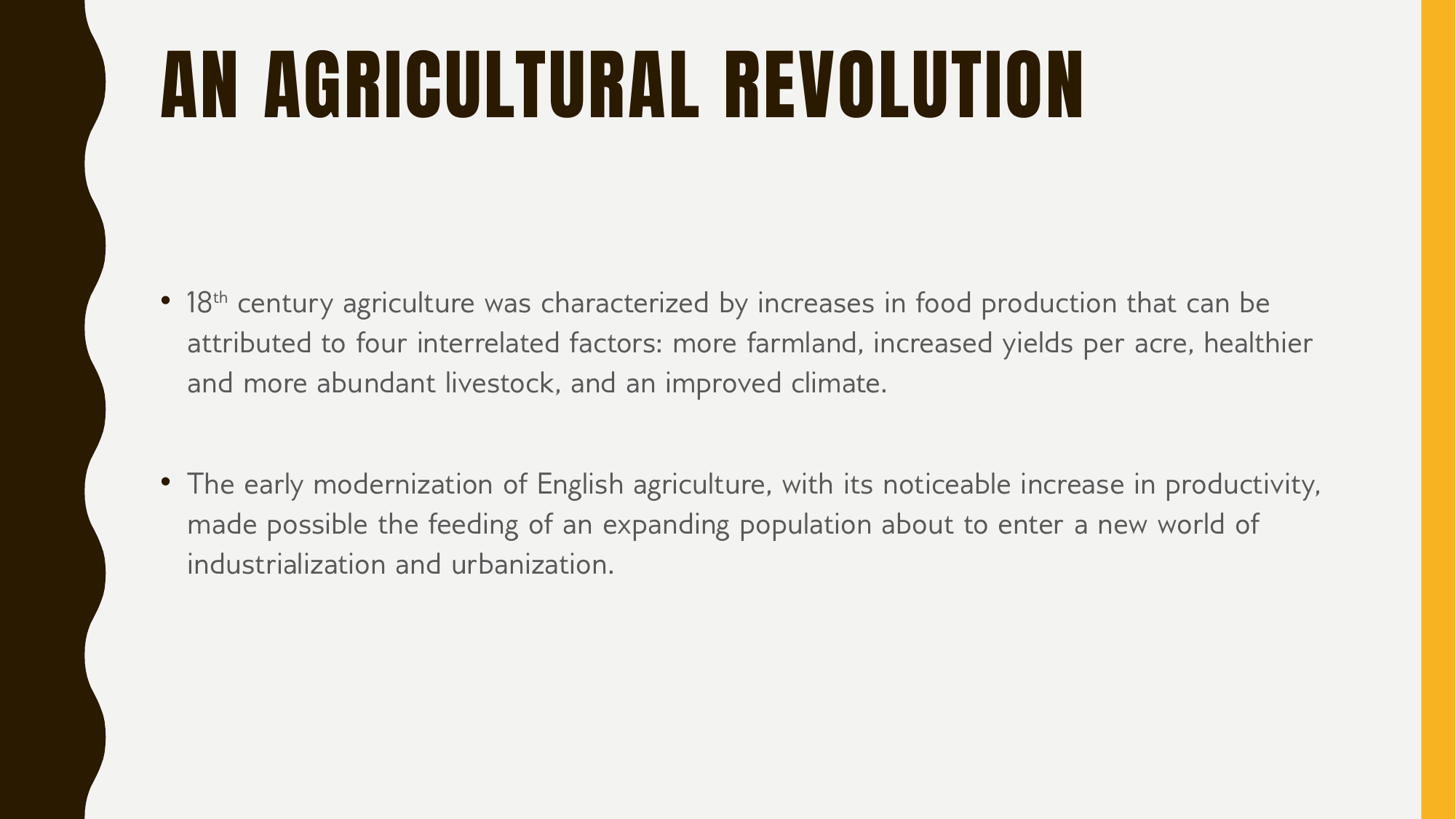

# An agricultural revolution
18th century agriculture was characterized by increases in food production that can be attributed to four interrelated factors: more farmland, increased yields per acre, healthier and more abundant livestock, and an improved climate.

The early modernization of English agriculture, with its noticeable increase in productivity, made possible the feeding of an expanding population about to enter a new world of industrialization and urbanization.